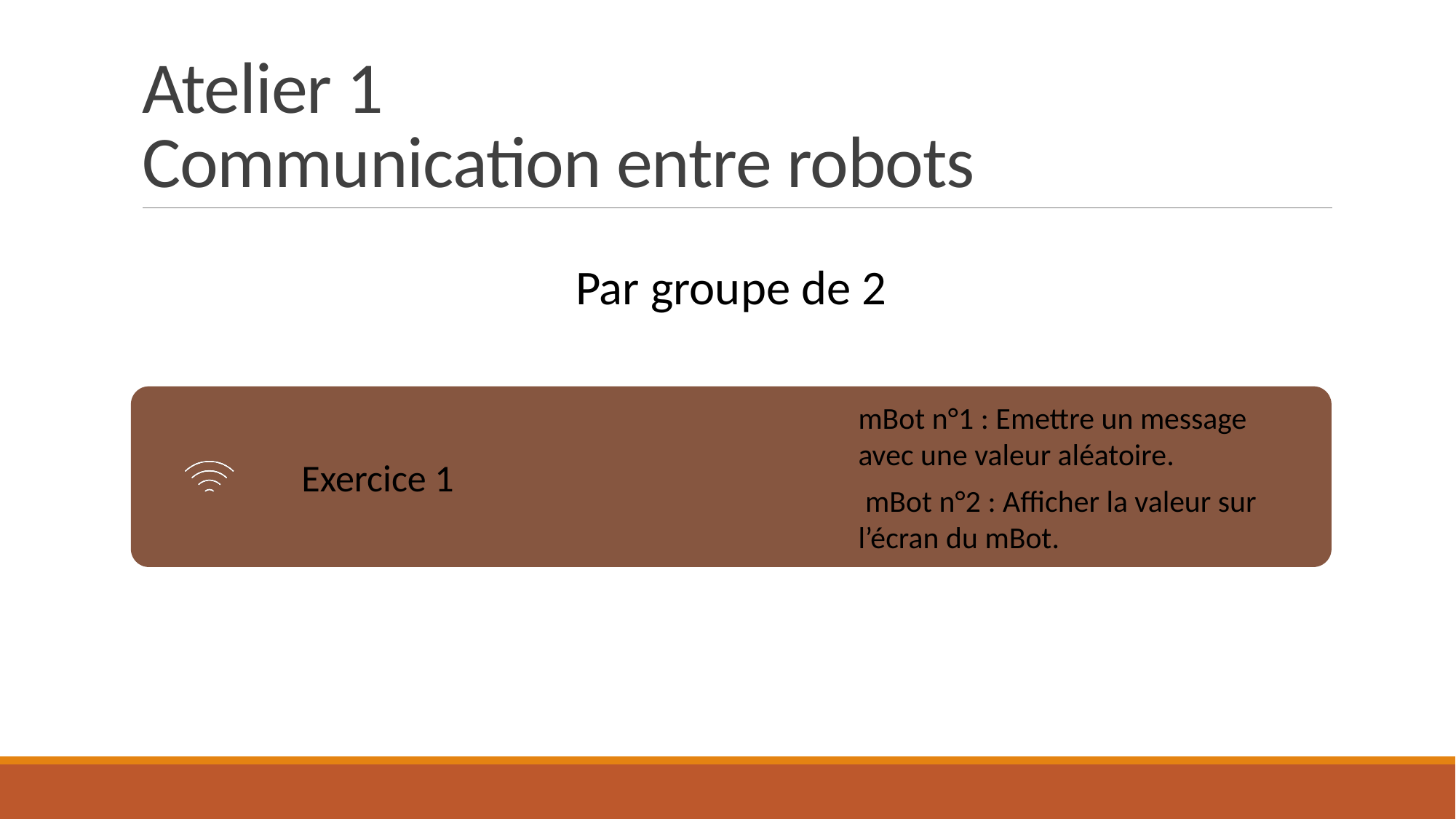

# Atelier 1 Communication entre robots
Exercice 1
mBot n°1 : Emettre un message avec une valeur aléatoire.
 mBot n°2 : Afficher la valeur sur l’écran du mBot.
Par groupe de 2